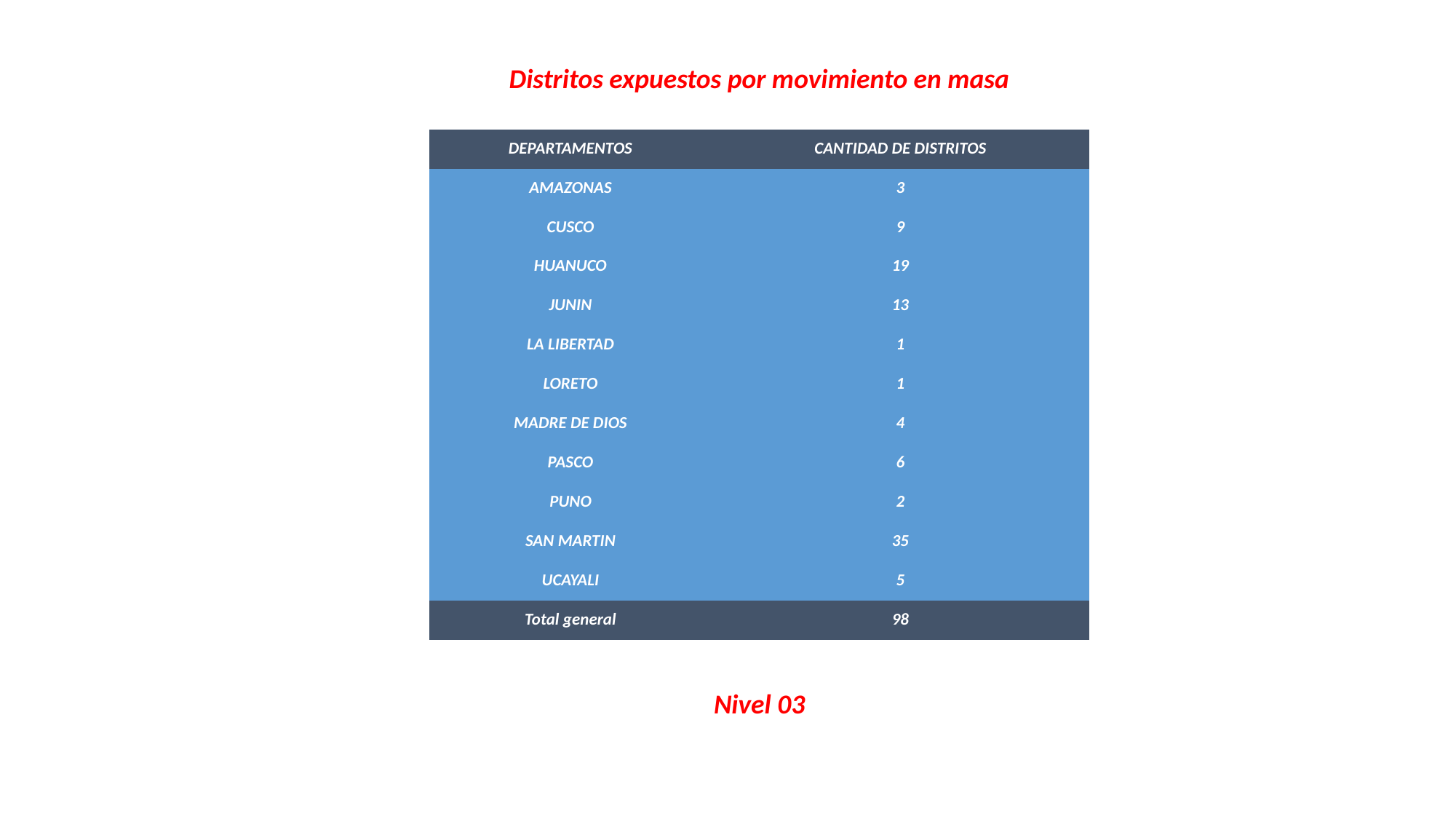

Distritos expuestos por movimiento en masa
| DEPARTAMENTOS | CANTIDAD DE DISTRITOS |
| --- | --- |
| AMAZONAS | 3 |
| CUSCO | 9 |
| HUANUCO | 19 |
| JUNIN | 13 |
| LA LIBERTAD | 1 |
| LORETO | 1 |
| MADRE DE DIOS | 4 |
| PASCO | 6 |
| PUNO | 2 |
| SAN MARTIN | 35 |
| UCAYALI | 5 |
| Total general | 98 |
Nivel 03